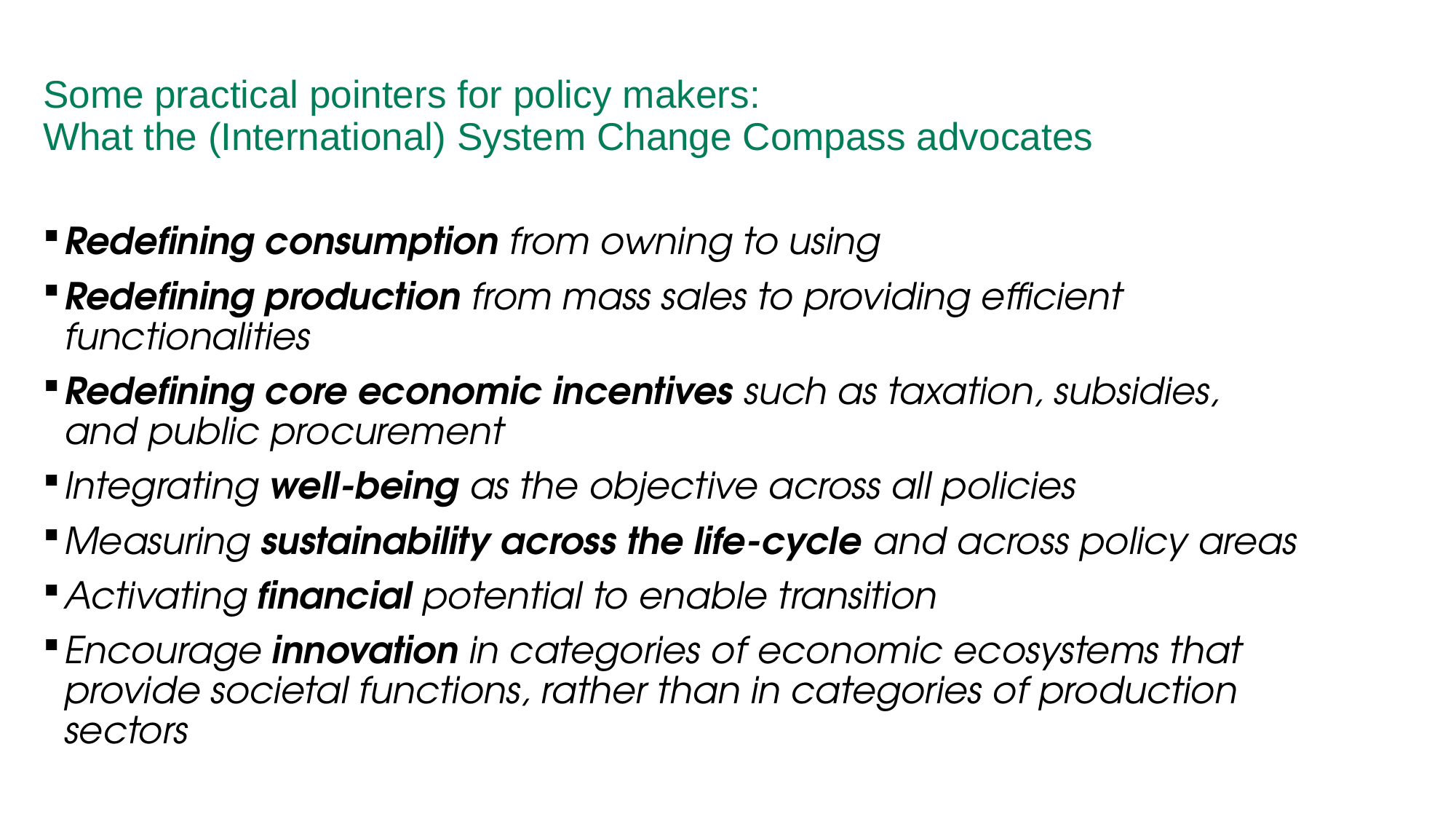

# Some practical pointers for policy makers: What the (International) System Change Compass advocates

Redefining consumption from owning to using
Redefining production from mass sales to providing efficient functionalities
Redefining core economic incentives such as taxation, subsidies, and public procurement
Integrating well-being as the objective across all policies
Measuring sustainability across the life-cycle and across policy areas
Activating financial potential to enable transition
Encourage innovation in categories of economic ecosystems that provide societal functions, rather than in categories of production sectors